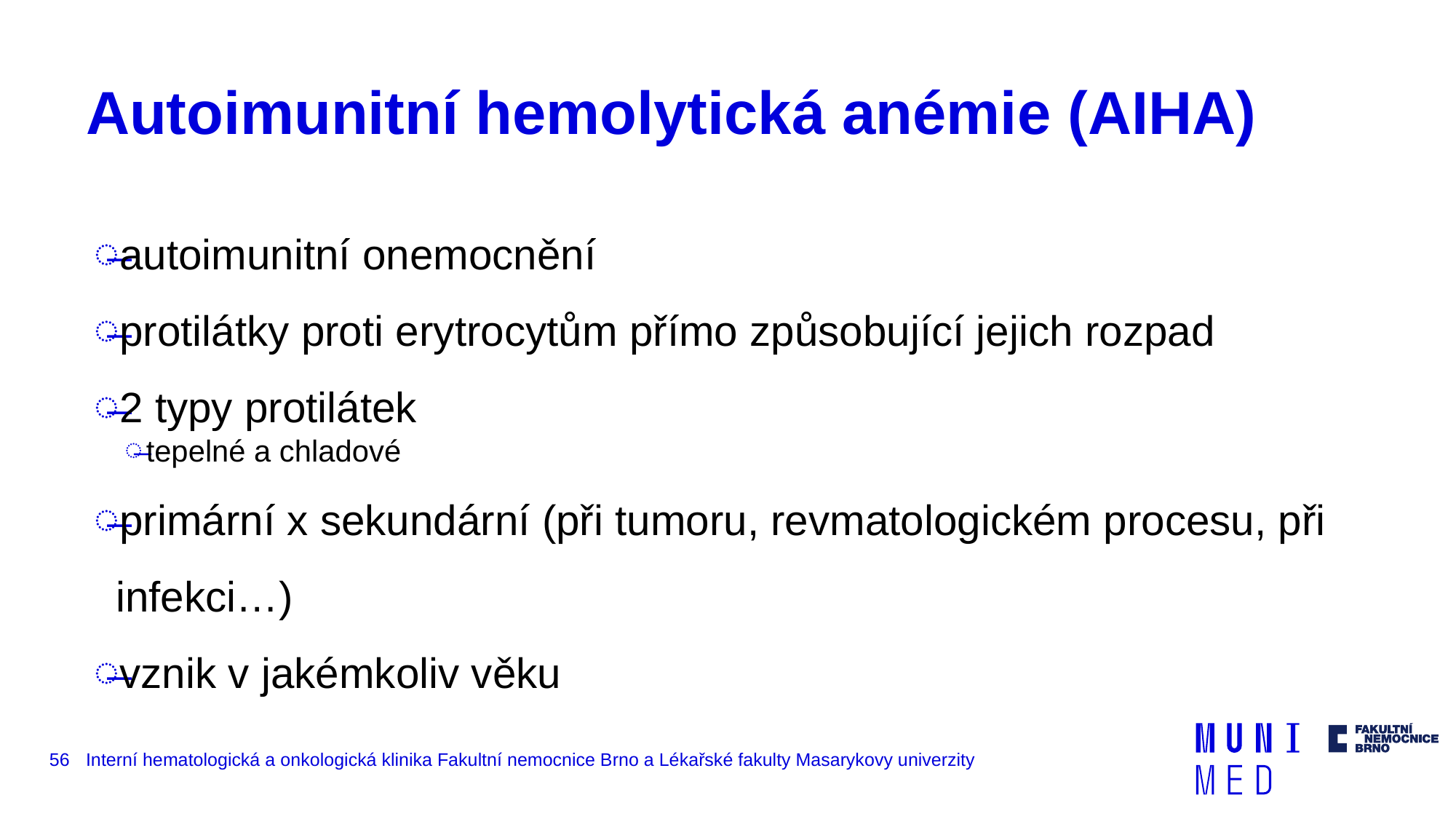

# Autoimunitní hemolytická anémie (AIHA)
autoimunitní onemocnění
protilátky proti erytrocytům přímo způsobující jejich rozpad
2 typy protilátek
tepelné a chladové
primární x sekundární (při tumoru, revmatologickém procesu, při infekci…)
vznik v jakémkoliv věku

56
Interní hematologická a onkologická klinika Fakultní nemocnice Brno a Lékařské fakulty Masarykovy univerzity